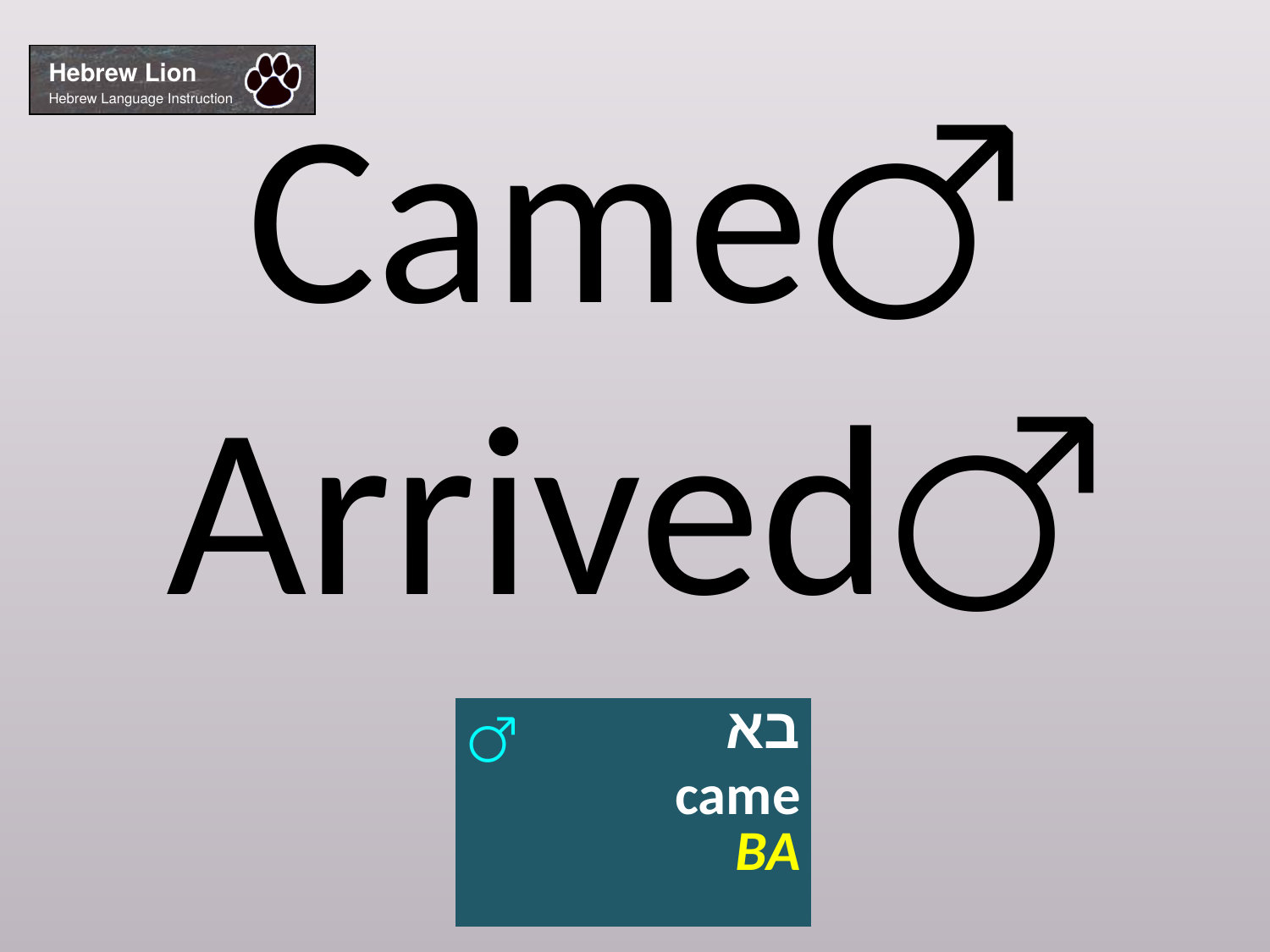

Came♂
Arrived♂
♂
| בא came BA |
| --- |